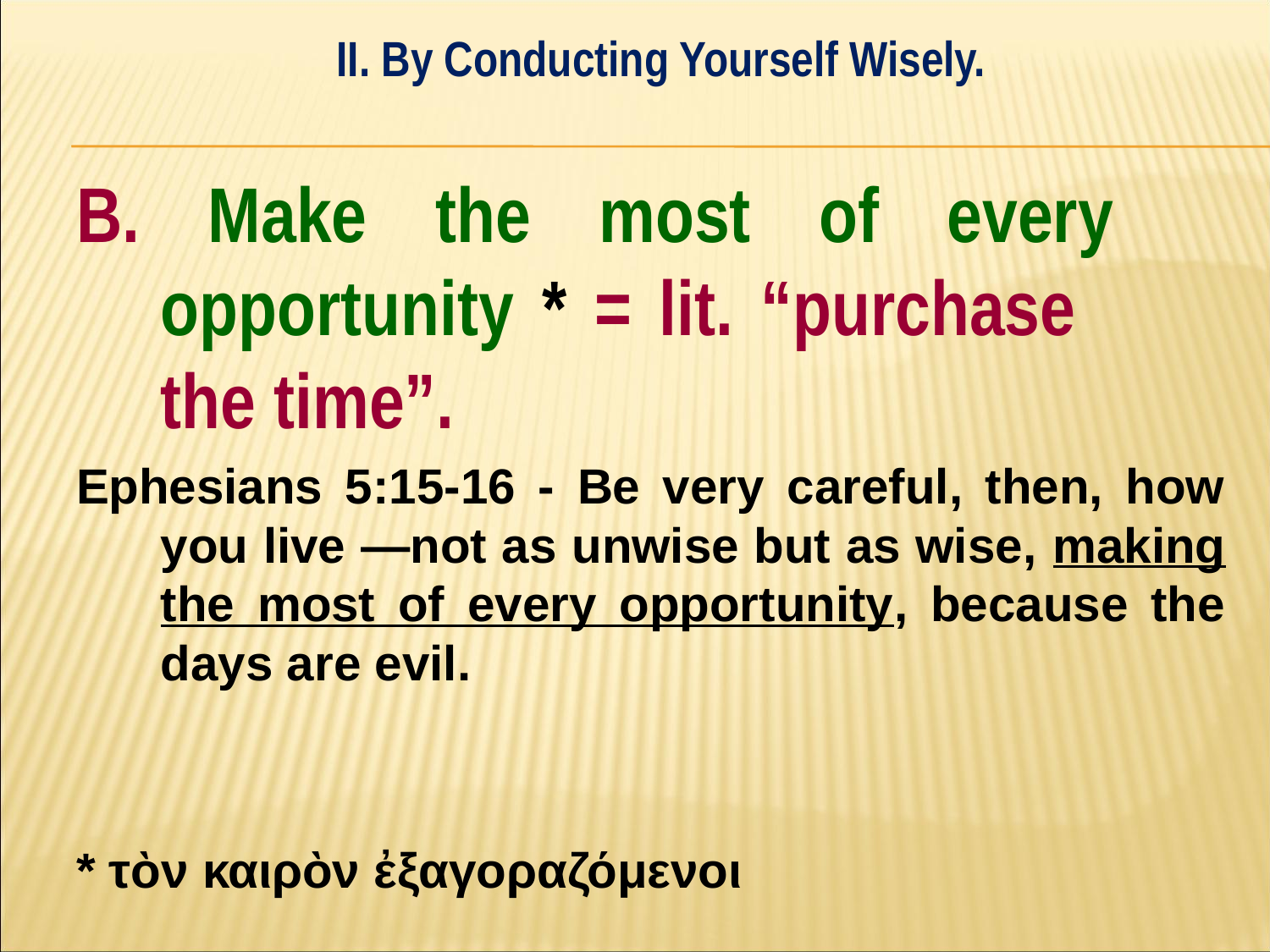

II. By Conducting Yourself Wisely.
#
B. Make the most of every 	opportunity * = lit. “purchase 	the time”.
Ephesians 5:15-16 - Be very careful, then, how you live —not as unwise but as wise, making the most of every opportunity, because the days are evil.

* τὸν καιρὸν ἐξαγοραζόμενοι